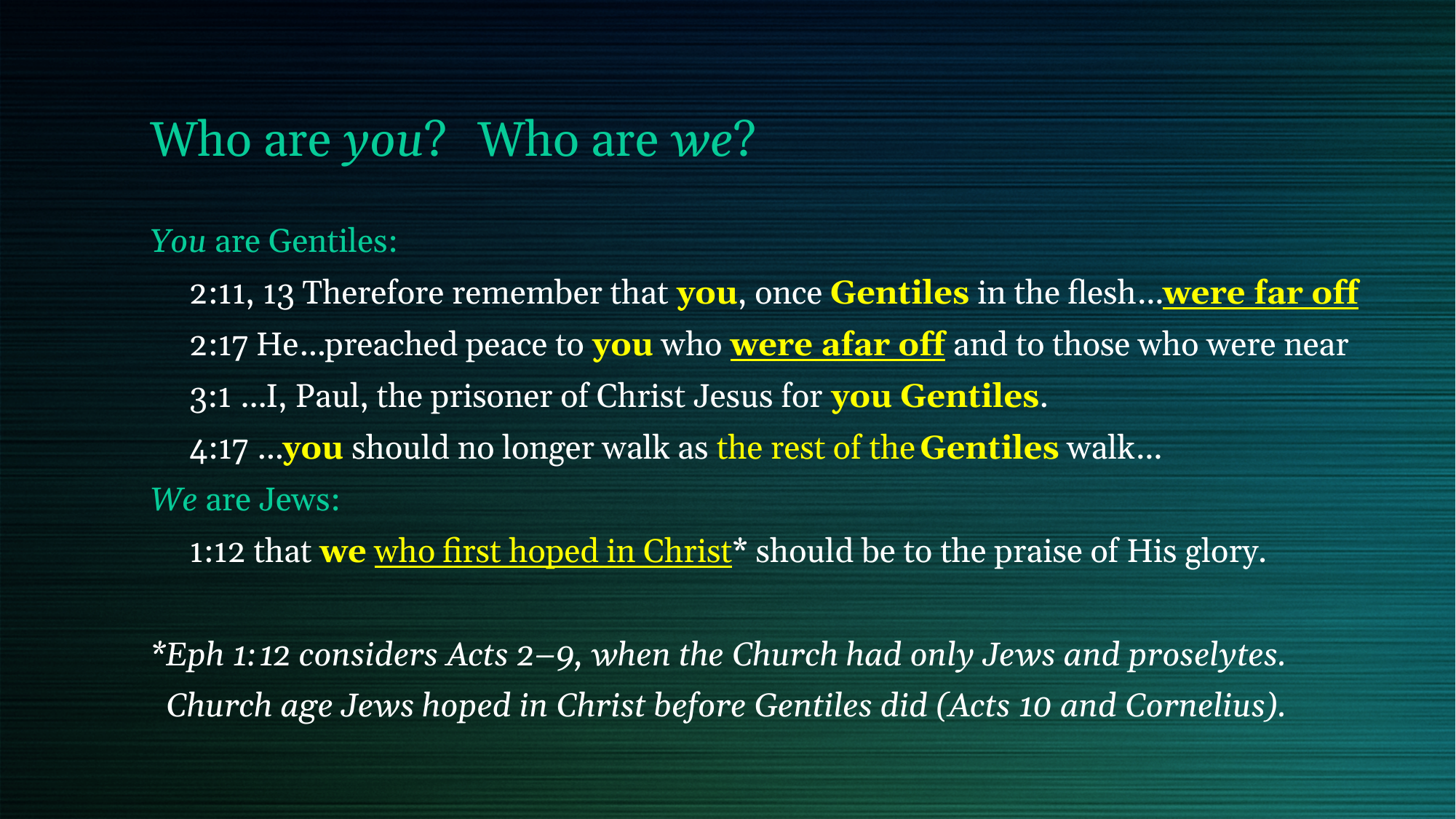

Who are you?	Who are we?
You are Gentiles:
     2:11, 13 Therefore remember that you, once Gentiles in the flesh…were far off
     2:17 He…preached peace to you who were afar off and to those who were near
     3:1 …I, Paul, the prisoner of Christ Jesus for you Gentiles.
     4:17 …you should no longer walk as the rest of the Gentiles walk…
We are Jews:
     1:12 that we who first hoped in Christ* should be to the praise of His glory.

*Eph 1:12 considers Acts 2–9, when the Church had only Jews and proselytes.
  Church age Jews hoped in Christ before Gentiles did (Acts 10 and Cornelius).